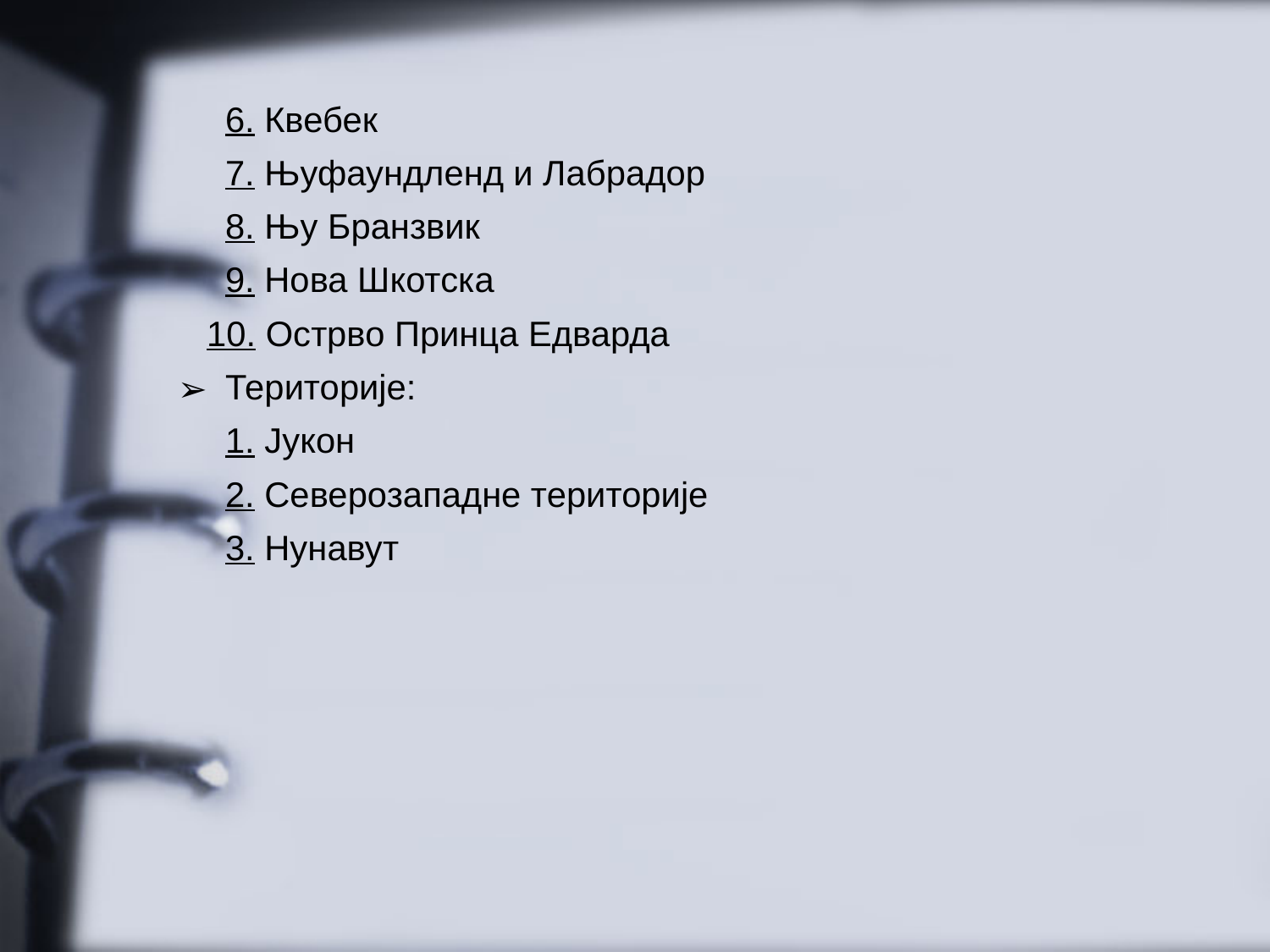

6. Квебек
	7. Њуфаундленд и Лабрадор
	8. Њу Бранзвик
	9. Нова Шкотска
   10. Острво Принца Едварда
Територије:
	1. Јукон
	2. Северозападне територије
	3. Нунавут